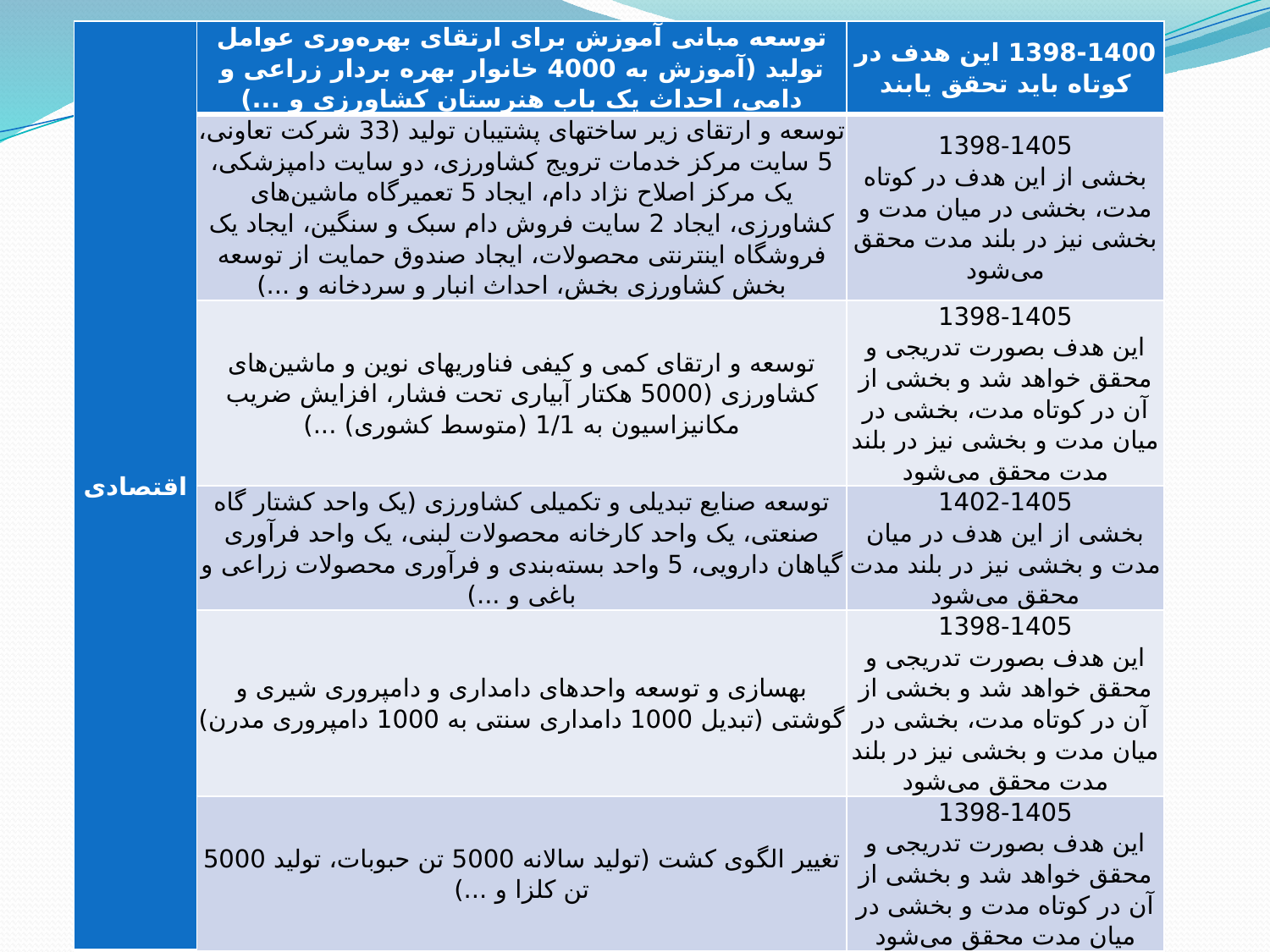

| اقتصادی | توسعه مبانی آموزش برای ارتقای بهره‌وری عوامل تولید (آموزش به 4000 خانوار بهره بردار زراعی و دامی، احداث یک باب هنرستان کشاورزی و ...) | 1398-1400 این هدف در کوتاه باید تحقق یابند |
| --- | --- | --- |
|  | توسعه و ارتقای زیر ساختهای پشتیبان تولید (33 شرکت تعاونی، 5 سایت مرکز خدمات ترویج کشاورزی، دو سایت دامپزشکی، یک مرکز اصلاح نژاد دام، ایجاد 5 تعمیرگاه ماشین‌های کشاورزی، ایجاد 2 سایت فروش دام سبک و سنگین، ایجاد یک فروشگاه اینترنتی محصولات، ایجاد صندوق حمایت از توسعه بخش کشاورزی بخش، احداث انبار و سردخانه و ...) | 1398-1405 بخشی از این هدف در کوتاه مدت، بخشی در میان مدت و بخشی نیز در بلند مدت محقق می‌شود |
|  | توسعه و ارتقای کمی و کیفی فناوریهای نوین و ماشین‌های کشاورزی (5000 هکتار آبیاری تحت فشار، افزایش ضریب مکانیزاسیون به 1/1 (متوسط کشوری) ...) | 1398-1405 این هدف بصورت تدریجی و محقق خواهد شد و بخشی از آن در کوتاه مدت، بخشی در میان مدت و بخشی نیز در بلند مدت محقق می‌شود |
|  | توسعه صنایع تبدیلی و تکمیلی کشاورزی (یک واحد کشتار گاه صنعتی، یک واحد کارخانه محصولات لبنی، یک واحد فرآوری گیاهان دارویی، 5 واحد بسته‌بندی و فرآوری محصولات زراعی و باغی و ...) | 1402-1405 بخشی از این هدف در میان مدت و بخشی نیز در بلند مدت محقق می‌شود |
|  | بهسازی و توسعه واحدهای دامداری و دامپروری شیری و گوشتی (تبدیل 1000 دامداری سنتی به 1000 دامپروری مدرن) | 1398-1405 این هدف بصورت تدریجی و محقق خواهد شد و بخشی از آن در کوتاه مدت، بخشی در میان مدت و بخشی نیز در بلند مدت محقق می‌شود |
|  | تغییر الگوی کشت (تولید سالانه 5000 تن حبوبات، تولید 5000 تن کلزا و ...) | 1398-1405 این هدف بصورت تدریجی و محقق خواهد شد و بخشی از آن در کوتاه مدت و بخشی در میان مدت محقق می‌شود |
|  | توسعه بخش صنعت و معدن (ایجاد 2 کارگاه صنایع دستی، ایجاد سایت فروش محصولات صنایع دستی، بهره‌برداری از 10 معدن و ...) | 1398-1405 این هدف بصورت تدریجی و محقق خواهد شد و بخشی از آن در کوتاه مدت، بخشی در میان مدت و بخشی نیز در بلند مدت محقق می‌شود |